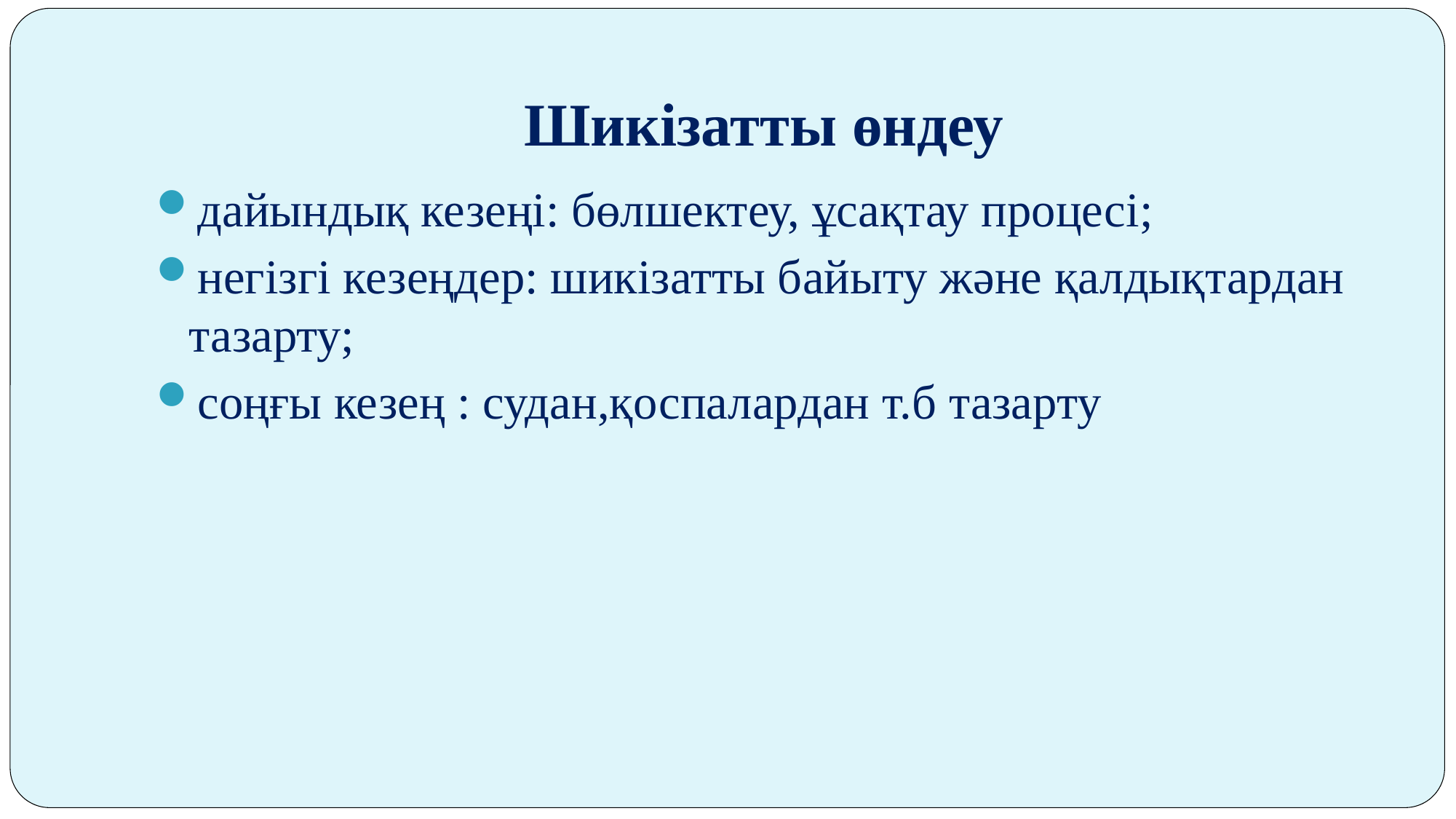

# Шикізатты өндеу
дайындық кезеңі: бөлшектеу, ұсақтау процесі;
негізгі кезеңдер: шикізатты байыту және қалдықтардан тазарту;
соңғы кезең : судан,қоспалардан т.б тазарту